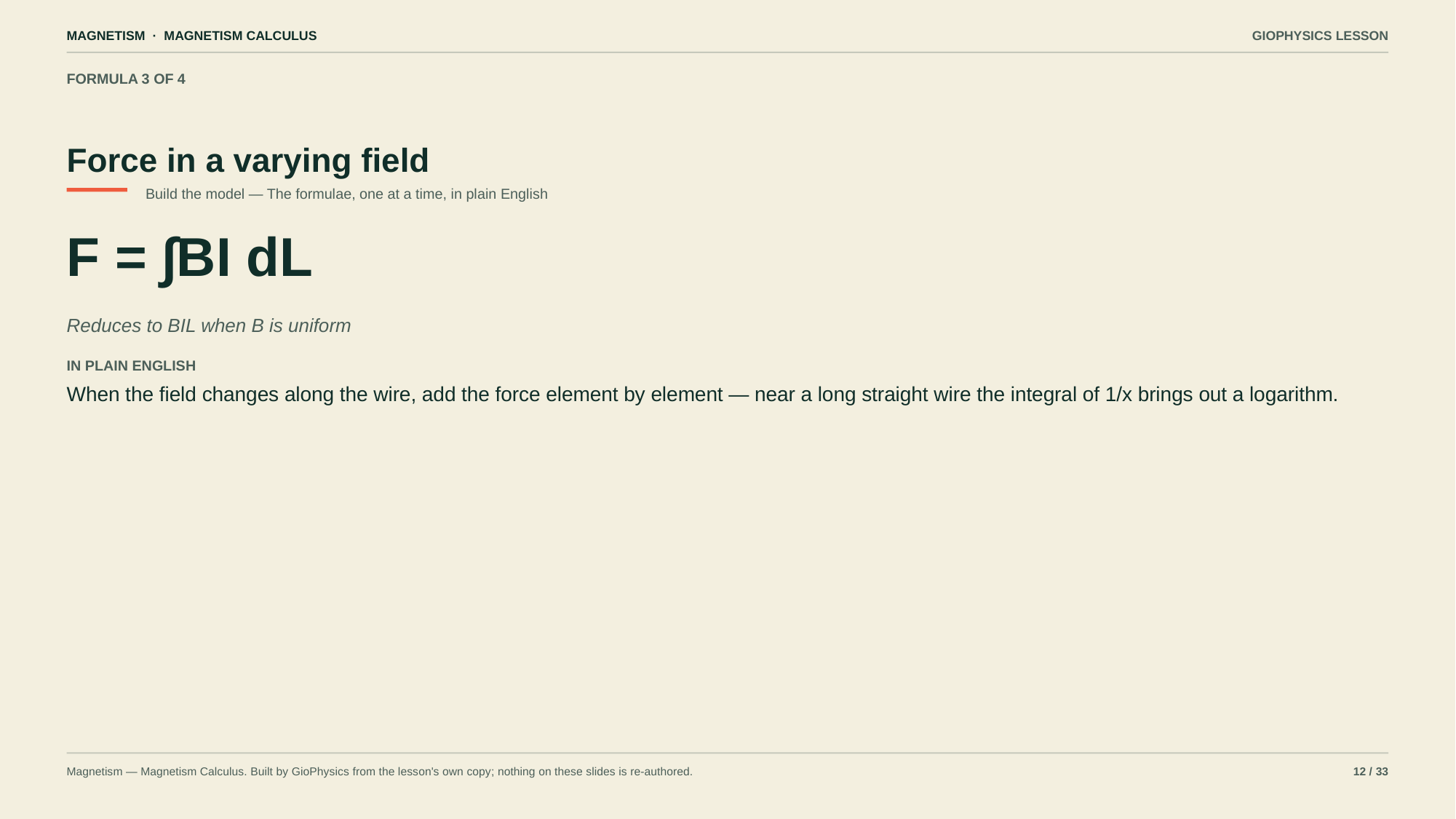

MAGNETISM  ·  MAGNETISM CALCULUS
GIOPHYSICS LESSON

FORMULA 3 OF 4
Force in a varying field
Build the model — The formulae, one at a time, in plain English

F = ∫BI dL
Reduces to BIL when B is uniform
IN PLAIN ENGLISH
When the field changes along the wire, add the force element by element — near a long straight wire the integral of 1/x brings out a logarithm.

Magnetism — Magnetism Calculus. Built by GioPhysics from the lesson's own copy; nothing on these slides is re-authored.
12 / 33